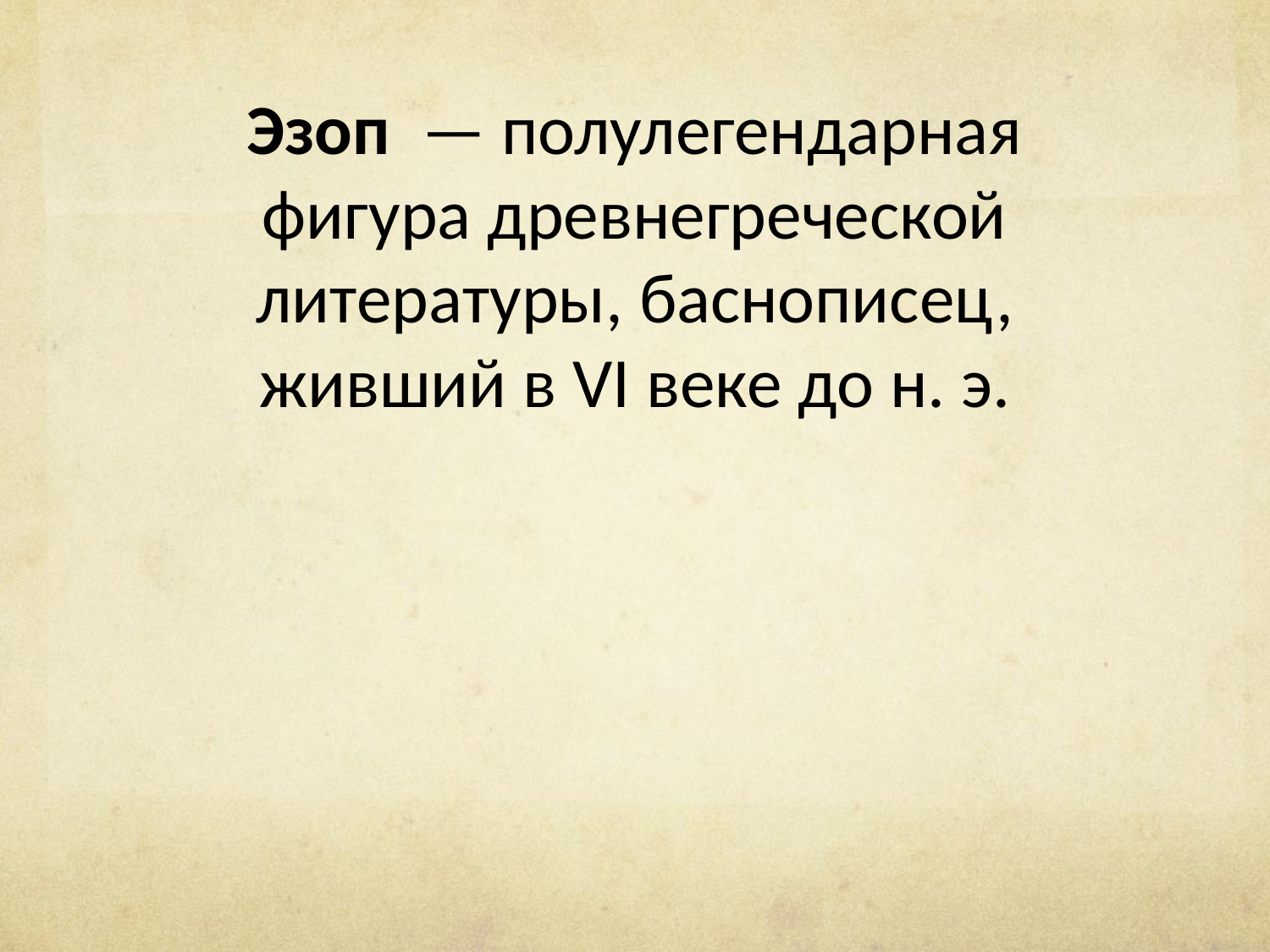

Эзоп  — полулегендарная фигура древнегреческой литературы, баснописец, живший в VI веке до н. э.